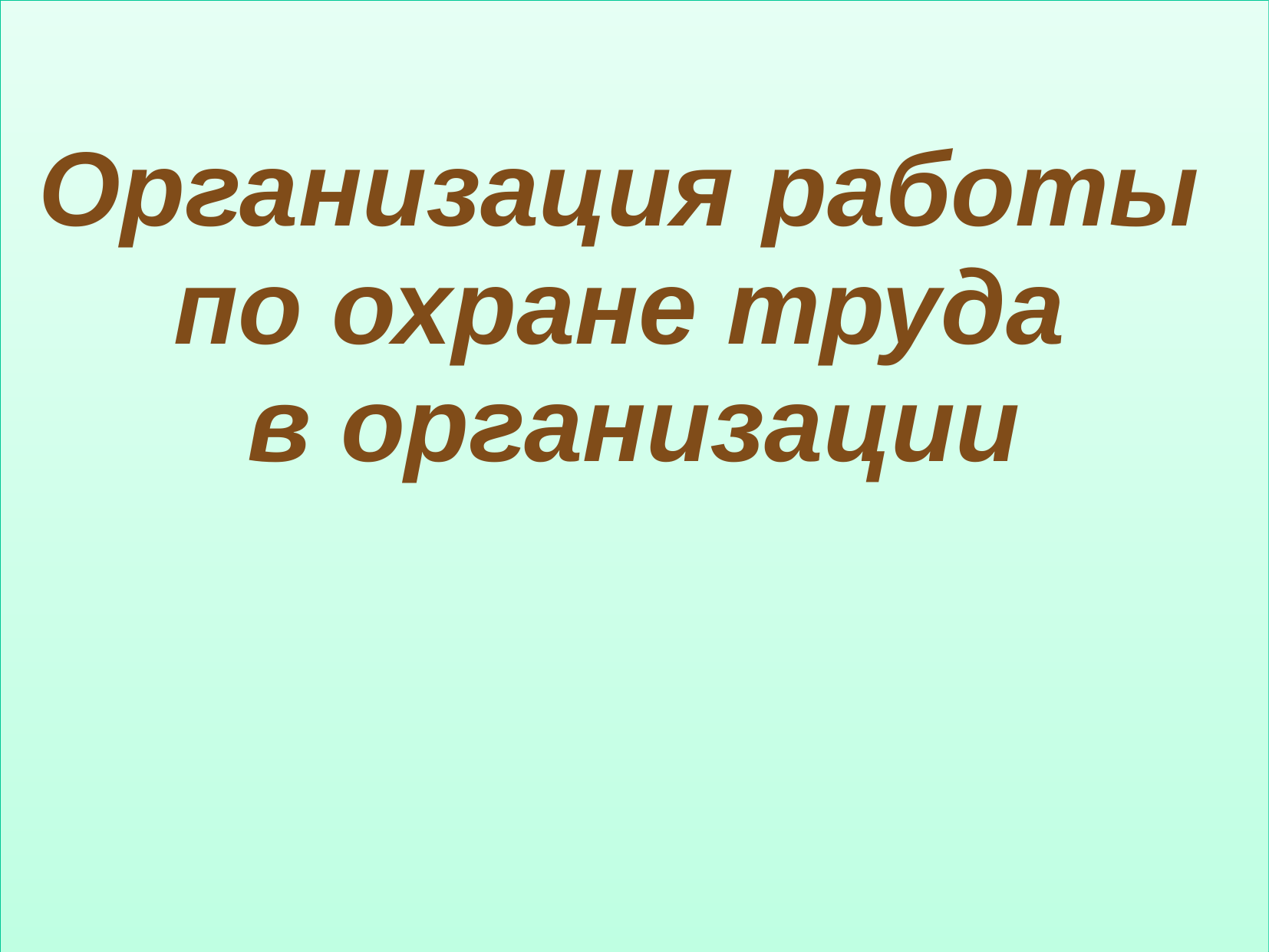

Организация работы
по охране труда
в организации